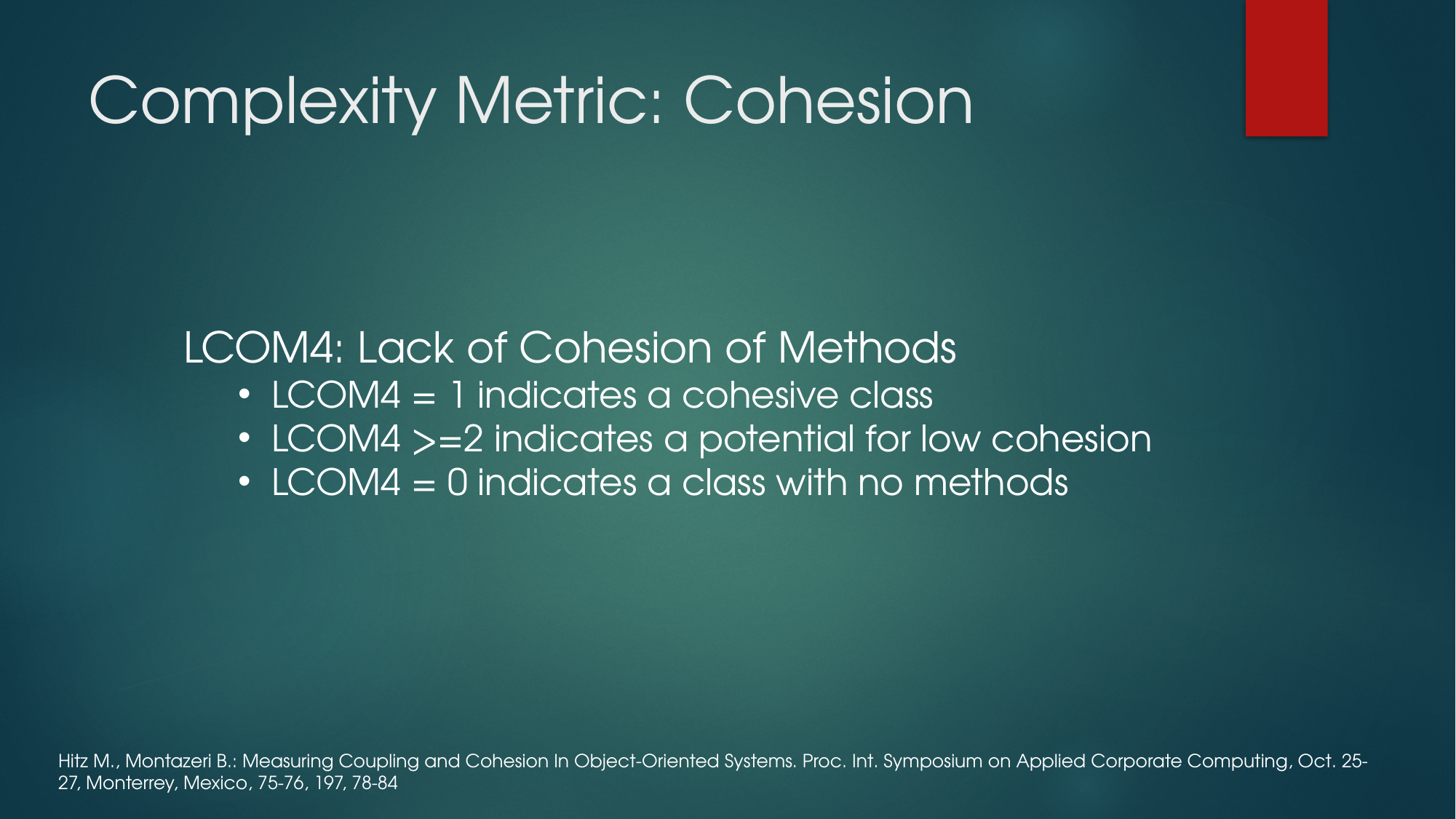

# Complexity Metric: Cohesion
LCOM4: Lack of Cohesion of Methods
LCOM4 = 1 indicates a cohesive class
LCOM4 >=2 indicates a potential for low cohesion
LCOM4 = 0 indicates a class with no methods
Hitz M., Montazeri B.: Measuring Coupling and Cohesion In Object-Oriented Systems. Proc. Int. Symposium on Applied Corporate Computing, Oct. 25-27, Monterrey, Mexico, 75-76, 197, 78-84